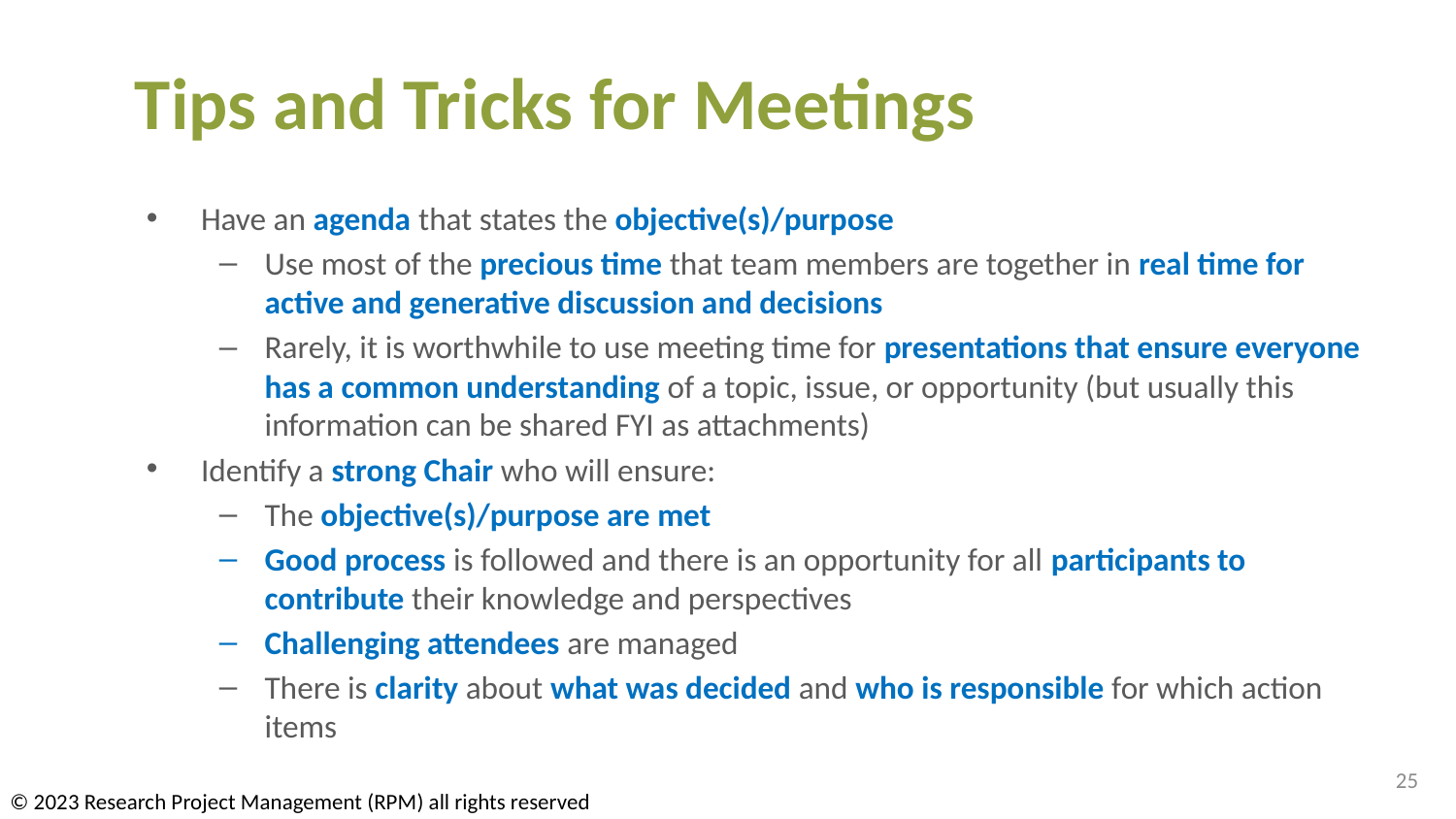

# Tips and Tricks for Meetings
Have an agenda that states the objective(s)/purpose
Use most of the precious time that team members are together in real time for active and generative discussion and decisions
Rarely, it is worthwhile to use meeting time for presentations that ensure everyone has a common understanding of a topic, issue, or opportunity (but usually this information can be shared FYI as attachments)
Identify a strong Chair who will ensure:
The objective(s)/purpose are met
Good process is followed and there is an opportunity for all participants to contribute their knowledge and perspectives
Challenging attendees are managed
There is clarity about what was decided and who is responsible for which action items
25